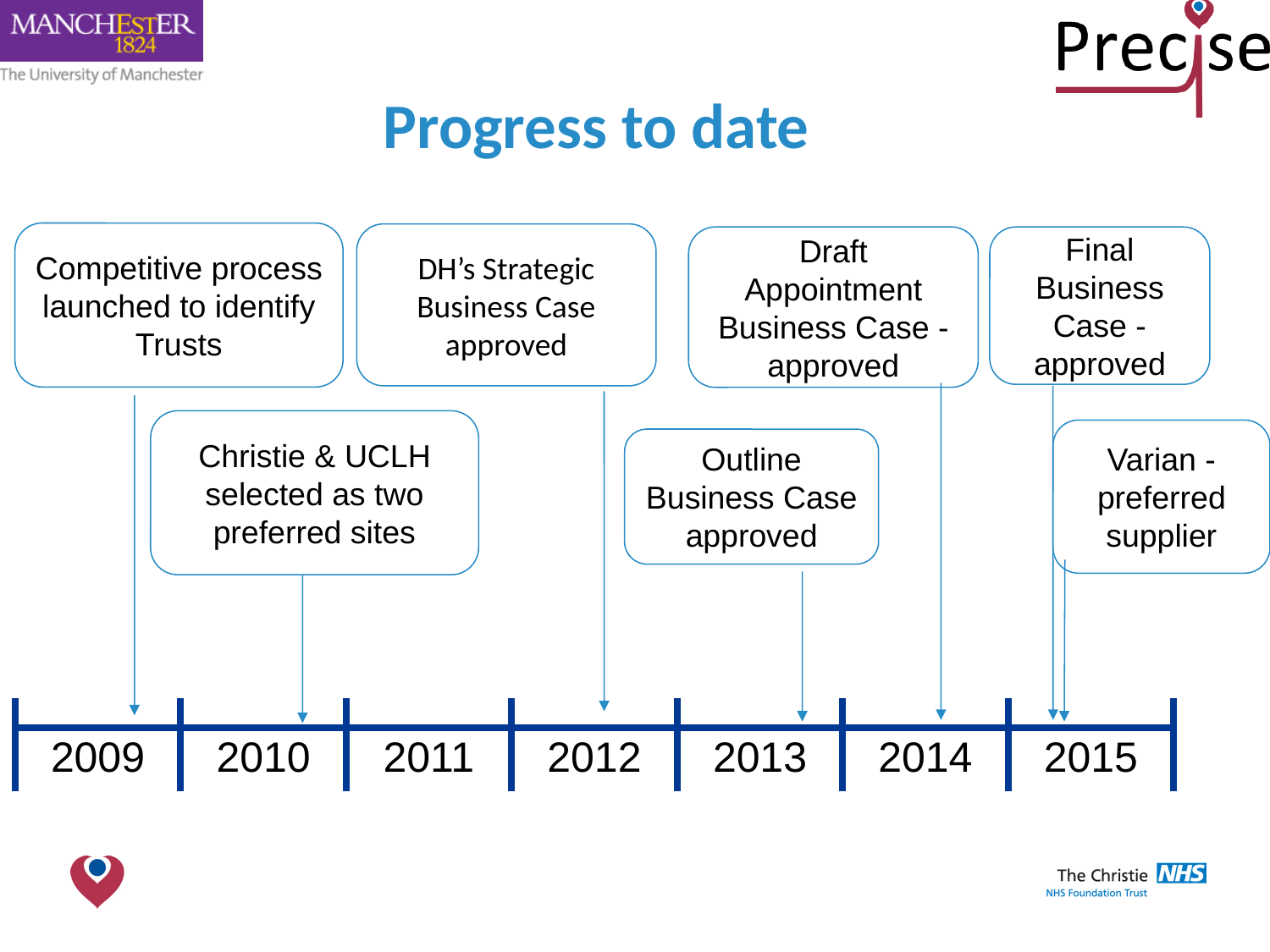

Progress to date

Competitive process launched to identify Trusts
DH’s Strategic Business Case approved
Final Business Case - approved
Draft Appointment Business Case - approved

Christie & UCLH selected as two preferred sites
Varian -preferred supplier
Outline Business Case approved

|  |  |  |  |  |  |  |
| --- | --- | --- | --- | --- | --- | --- |
| 2009 | 2010 | 2011 | 2012 | 2013 | 2014 | 2015 |